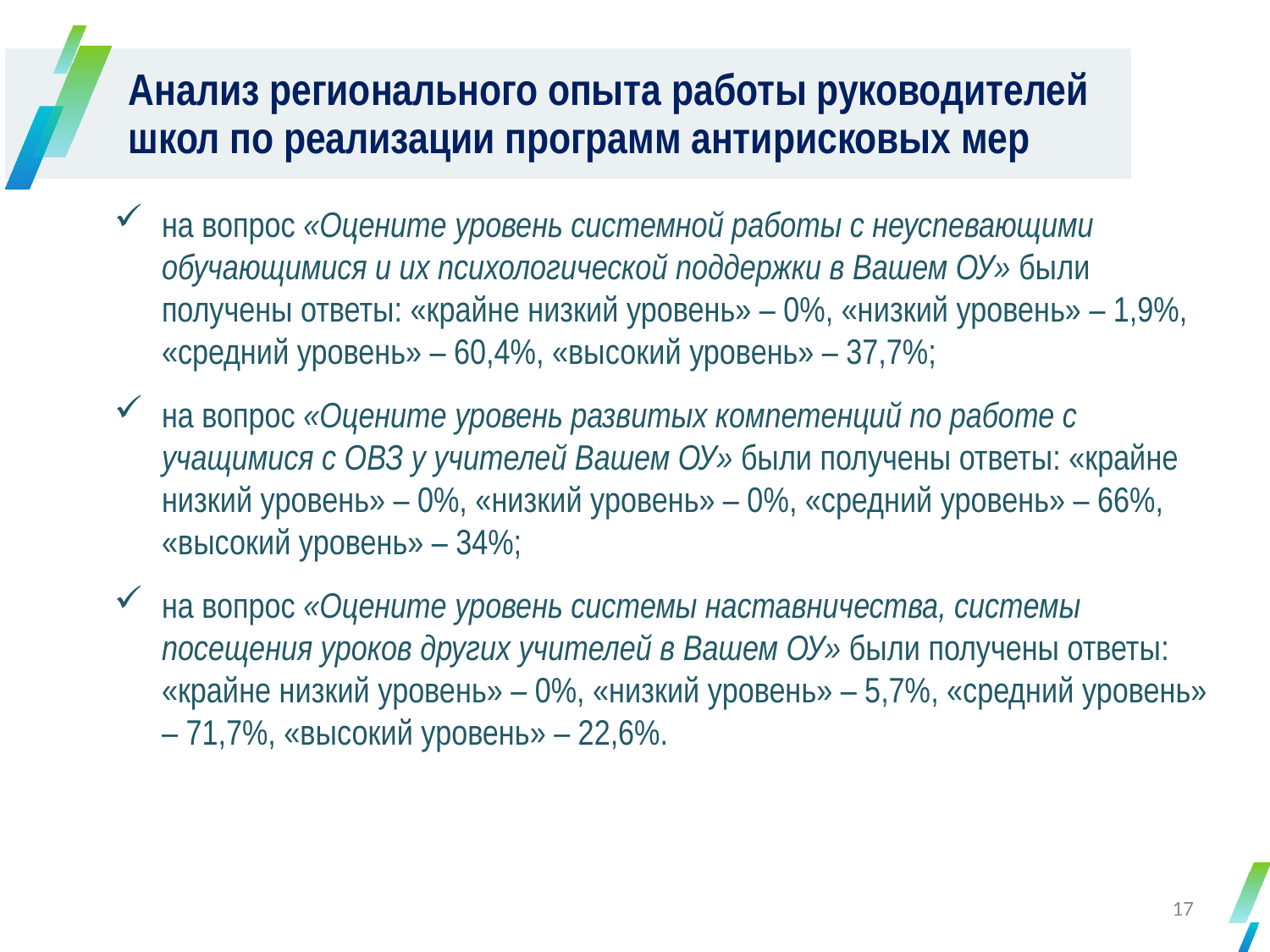

Анализ регионального опыта работы руководителей школ по реализации программ антирисковых мер
на вопрос «Оцените уровень системной работы с неуспевающими обучающимися и их психологической поддержки в Вашем ОУ» были получены ответы: «крайне низкий уровень» – 0%, «низкий уровень» – 1,9%, «средний уровень» – 60,4%, «высокий уровень» – 37,7%;
на вопрос «Оцените уровень развитых компетенций по работе с учащимися с ОВЗ у учителей Вашем ОУ» были получены ответы: «крайне низкий уровень» – 0%, «низкий уровень» – 0%, «средний уровень» – 66%, «высокий уровень» – 34%;
на вопрос «Оцените уровень системы наставничества, системы посещения уроков других учителей в Вашем ОУ» были получены ответы: «крайне низкий уровень» – 0%, «низкий уровень» – 5,7%, «средний уровень» – 71,7%, «высокий уровень» – 22,6%.

17